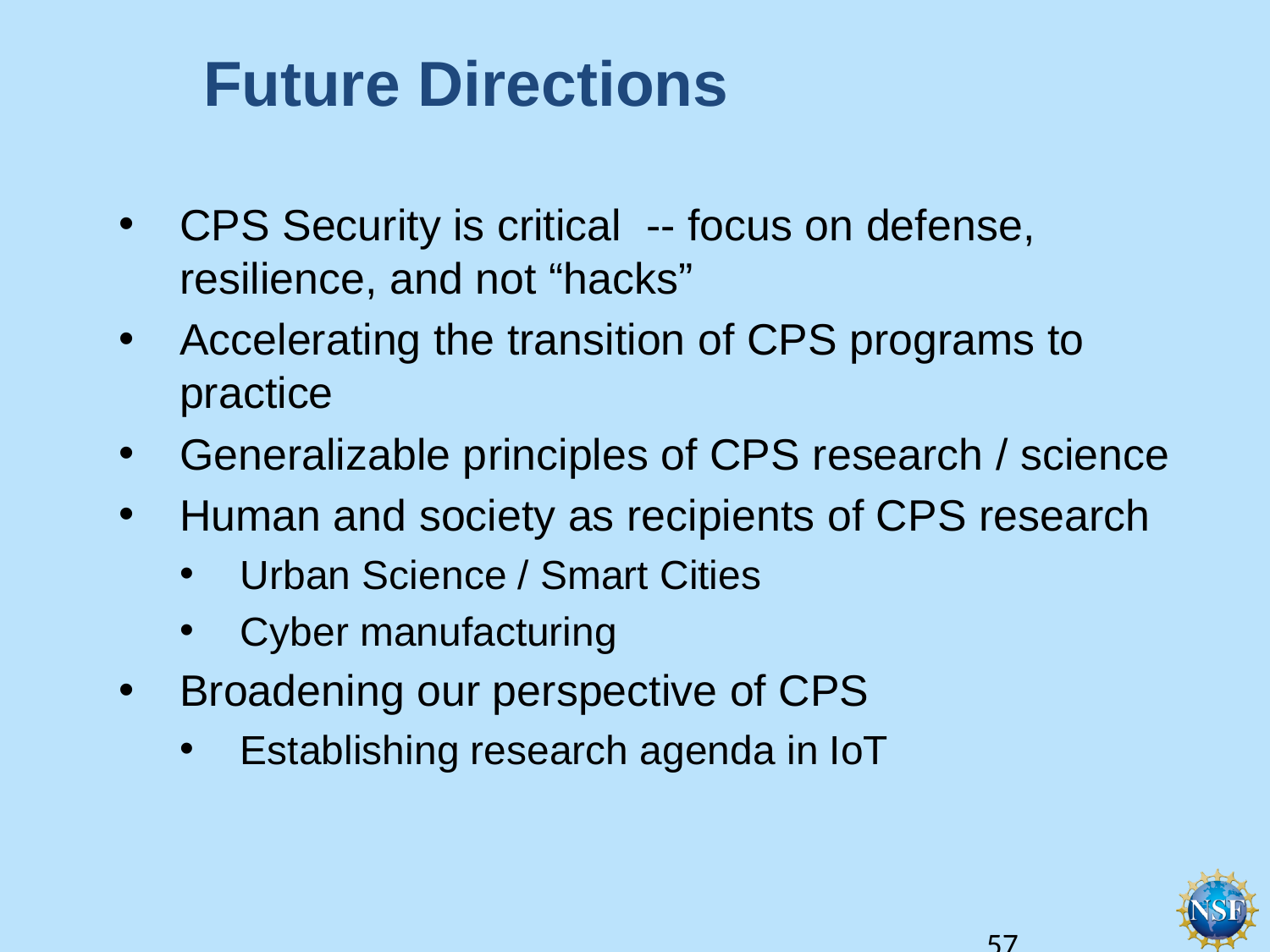

# Future Directions
CPS Security is critical  -- focus on defense, resilience, and not “hacks”
Accelerating the transition of CPS programs to practice
Generalizable principles of CPS research / science
Human and society as recipients of CPS research
Urban Science / Smart Cities
Cyber manufacturing
Broadening our perspective of CPS
Establishing research agenda in IoT
57